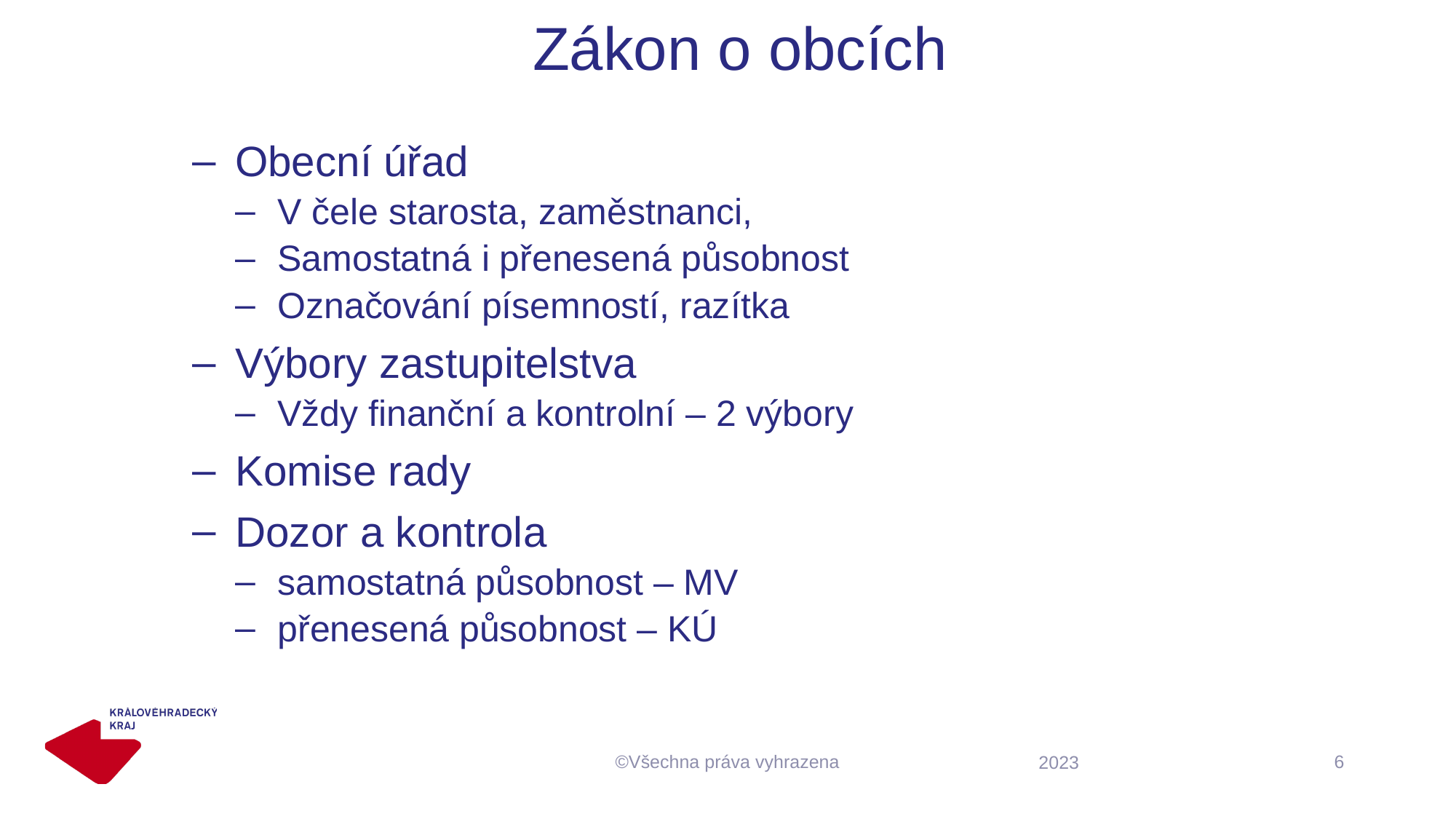

# Zákon o obcích
Obecní úřad
V čele starosta, zaměstnanci,
Samostatná i přenesená působnost
Označování písemností, razítka
Výbory zastupitelstva
Vždy finanční a kontrolní – 2 výbory
Komise rady
Dozor a kontrola
samostatná působnost – MV
přenesená působnost – KÚ

©Všechna práva vyhrazena
6
2023